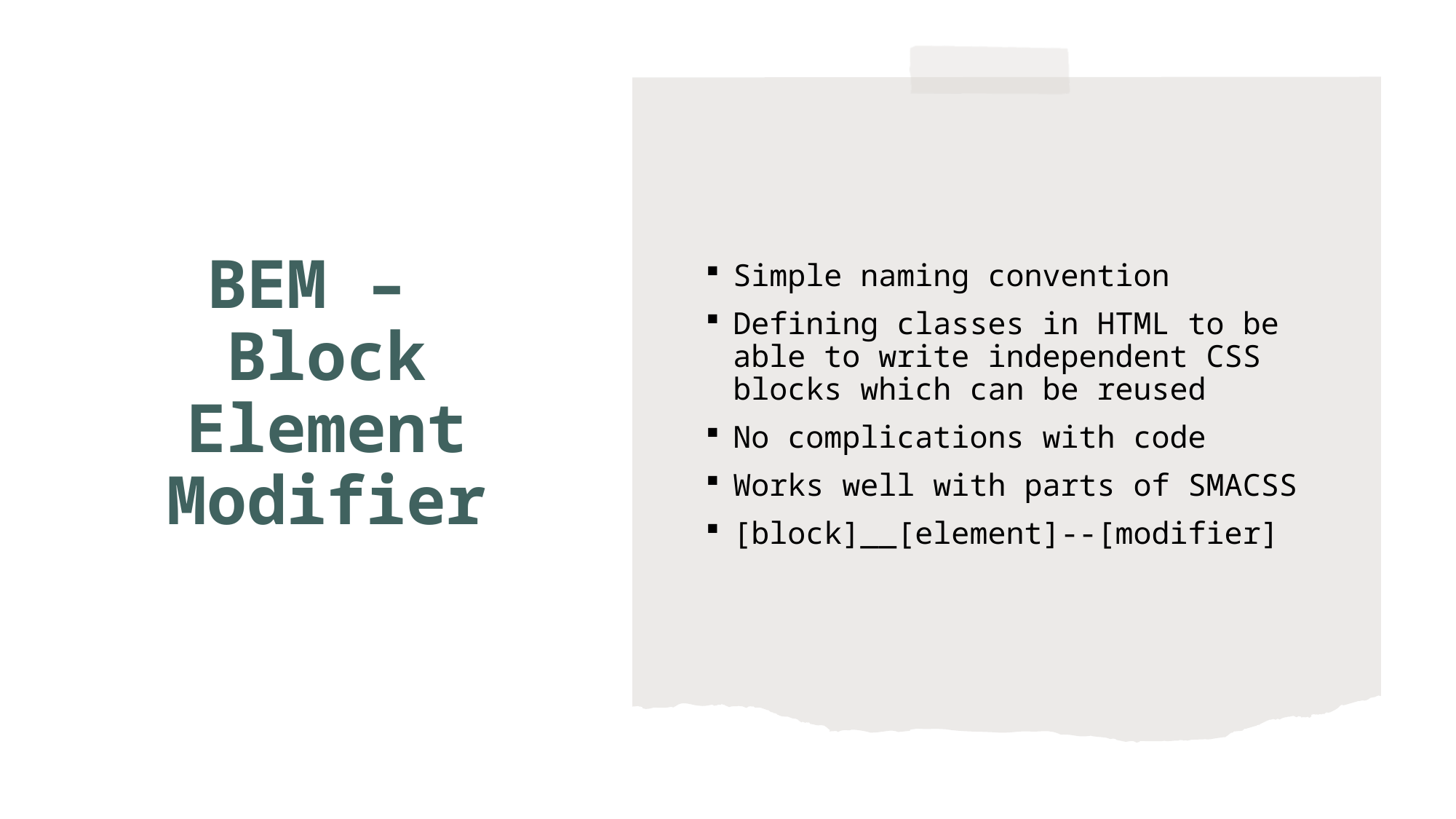

Simple naming convention
Defining classes in HTML to be able to write independent CSS blocks which can be reused
No complications with code
Works well with parts of SMACSS
[block]__[element]--[modifier]
# BEM – Block Element Modifier